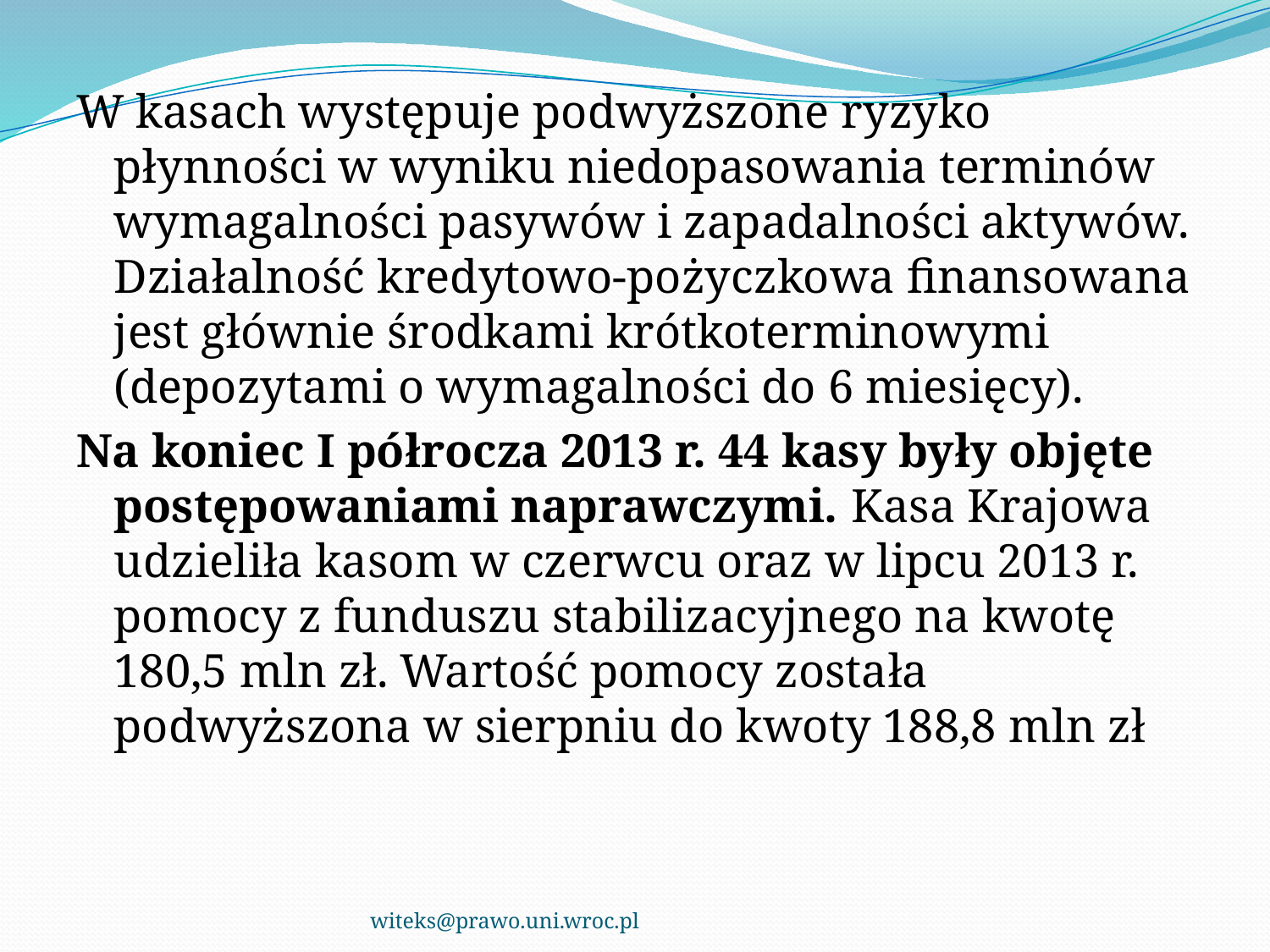

W kasach występuje podwyższone ryzyko płynności w wyniku niedopasowania terminów wymagalności pasywów i zapadalności aktywów. Działalność kredytowo-pożyczkowa finansowana jest głównie środkami krótkoterminowymi (depozytami o wymagalności do 6 miesięcy).
Na koniec I półrocza 2013 r. 44 kasy były objęte postępowaniami naprawczymi. Kasa Krajowa udzieliła kasom w czerwcu oraz w lipcu 2013 r. pomocy z funduszu stabilizacyjnego na kwotę 180,5 mln zł. Wartość pomocy została podwyższona w sierpniu do kwoty 188,8 mln zł

witeks@prawo.uni.wroc.pl